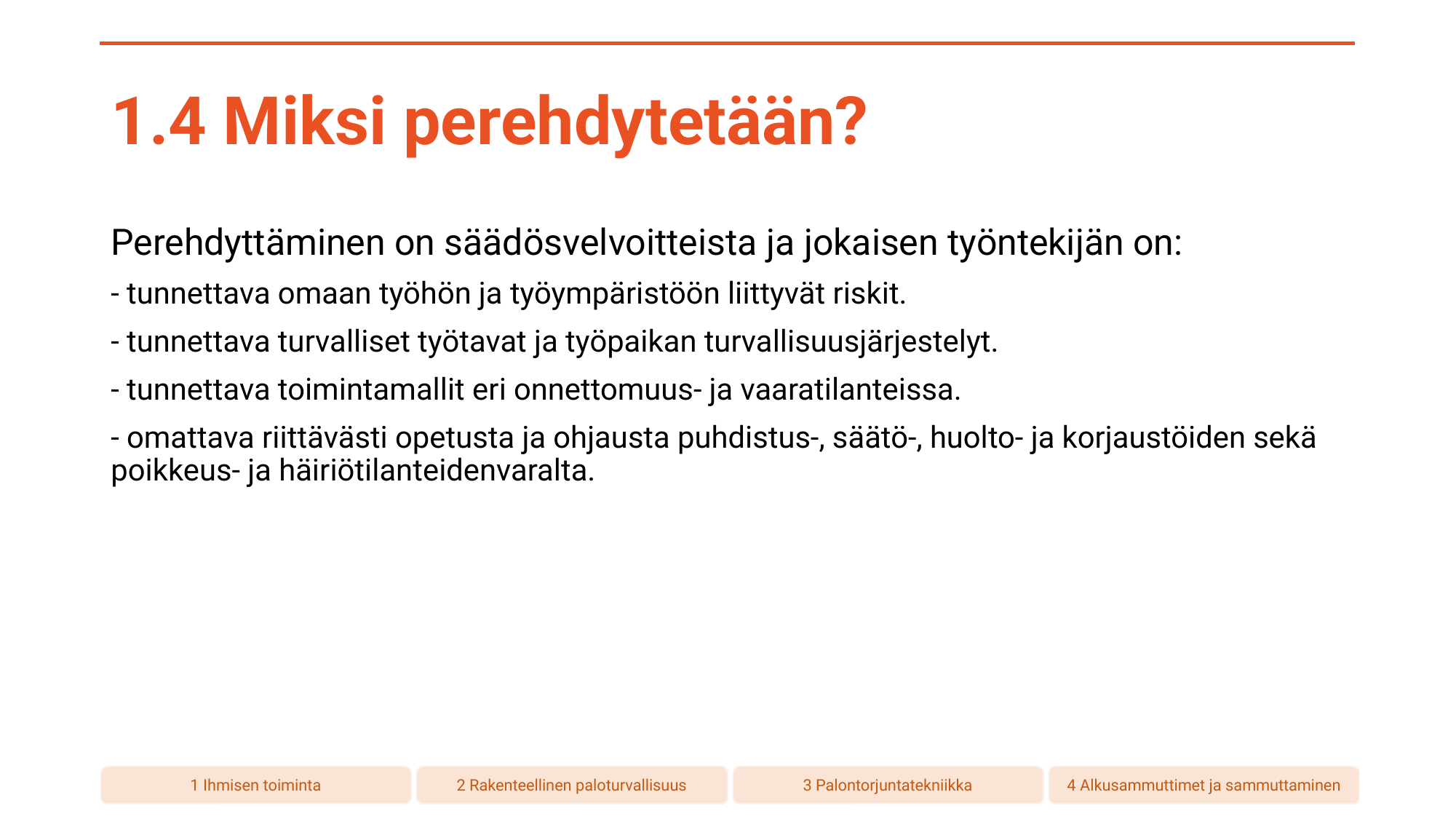

# 1.4 Miksi perehdytetään?
Perehdyttäminen on säädösvelvoitteista ja jokaisen työntekijän on:
- tunnettava omaan työhön ja työympäristöön liittyvät riskit.
- tunnettava turvalliset työtavat ja työpaikan turvallisuusjärjestelyt.
- tunnettava toimintamallit eri onnettomuus- ja vaaratilanteissa.
- omattava riittävästi opetusta ja ohjausta puhdistus-, säätö-, huolto- ja korjaustöiden sekä poikkeus- ja häiriötilanteidenvaralta.